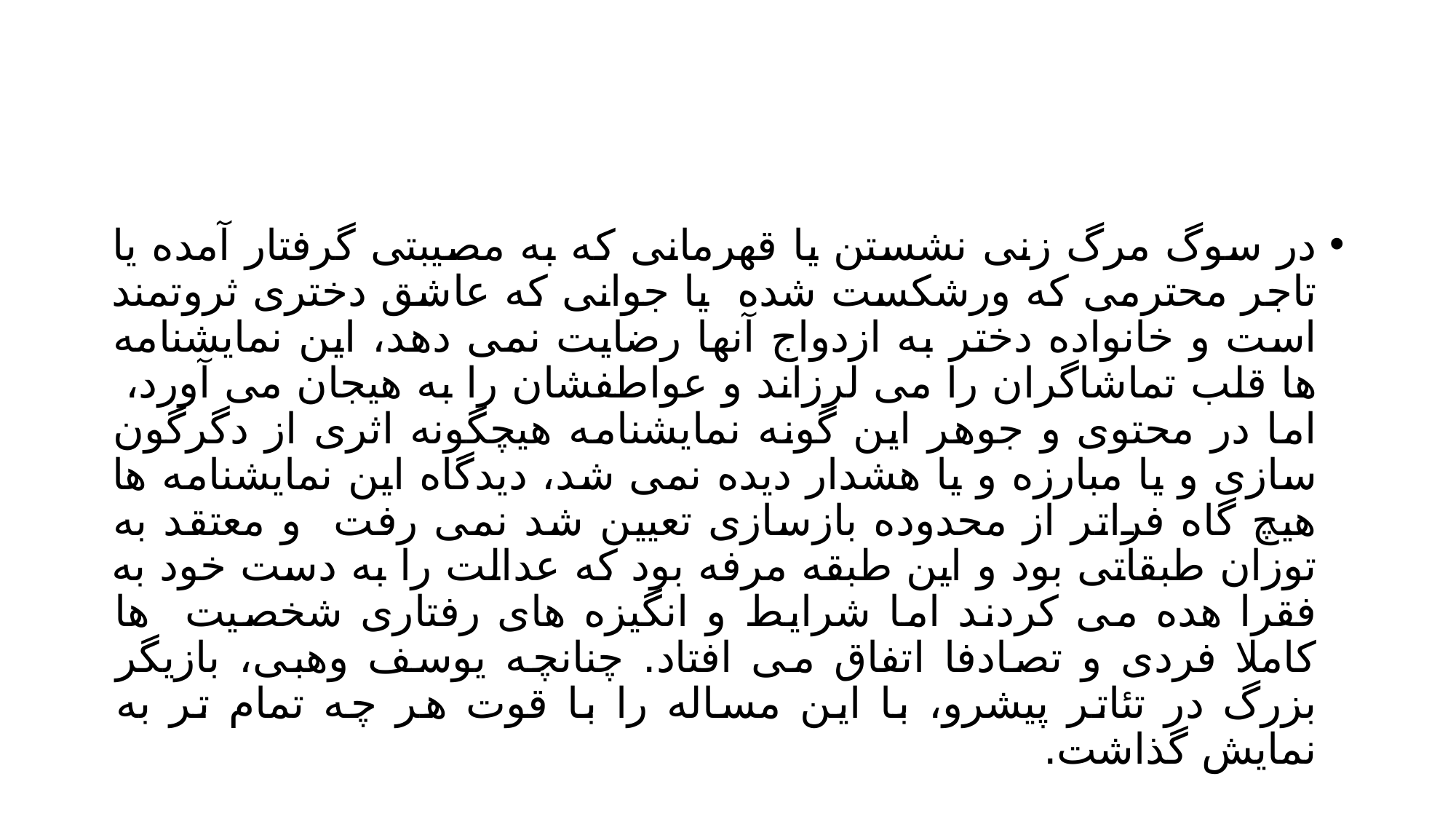

#
در سوگ مرگ زنی نشستن یا قهرمانی که به مصیبتی گرفتار آمده یا تاجر محترمی که ورشکست شده  یا جوانی که عاشق دختری ثروتمند است و خانواده دختر به ازدواج آنها رضایت نمی دهد، این نمایشنامه ها قلب تماشاگران را می لرزاند و عواطفشان را به هیجان می آورد،  اما در محتوی و جوهر این گونه نمایشنامه هیچگونه اثری از دگرگون سازی و یا مبارزه و یا هشدار دیده نمی شد، دیدگاه این نمایشنامه ها هیچ گاه فراتر از محدوده بازسازی تعیین شد نمی رفت  و معتقد به توزان طبقاتی بود و این طبقه مرفه بود که عدالت را به دست خود به فقرا هده می کردند اما شرایط و انگیزه های رفتاری شخصیت  ها کاملا فردی و تصادفا اتفاق می افتاد. چنانچه یوسف وهبی، بازیگر بزرگ در تئاتر پیشرو، با این مساله را با قوت هر چه تمام تر به نمایش گذاشت.